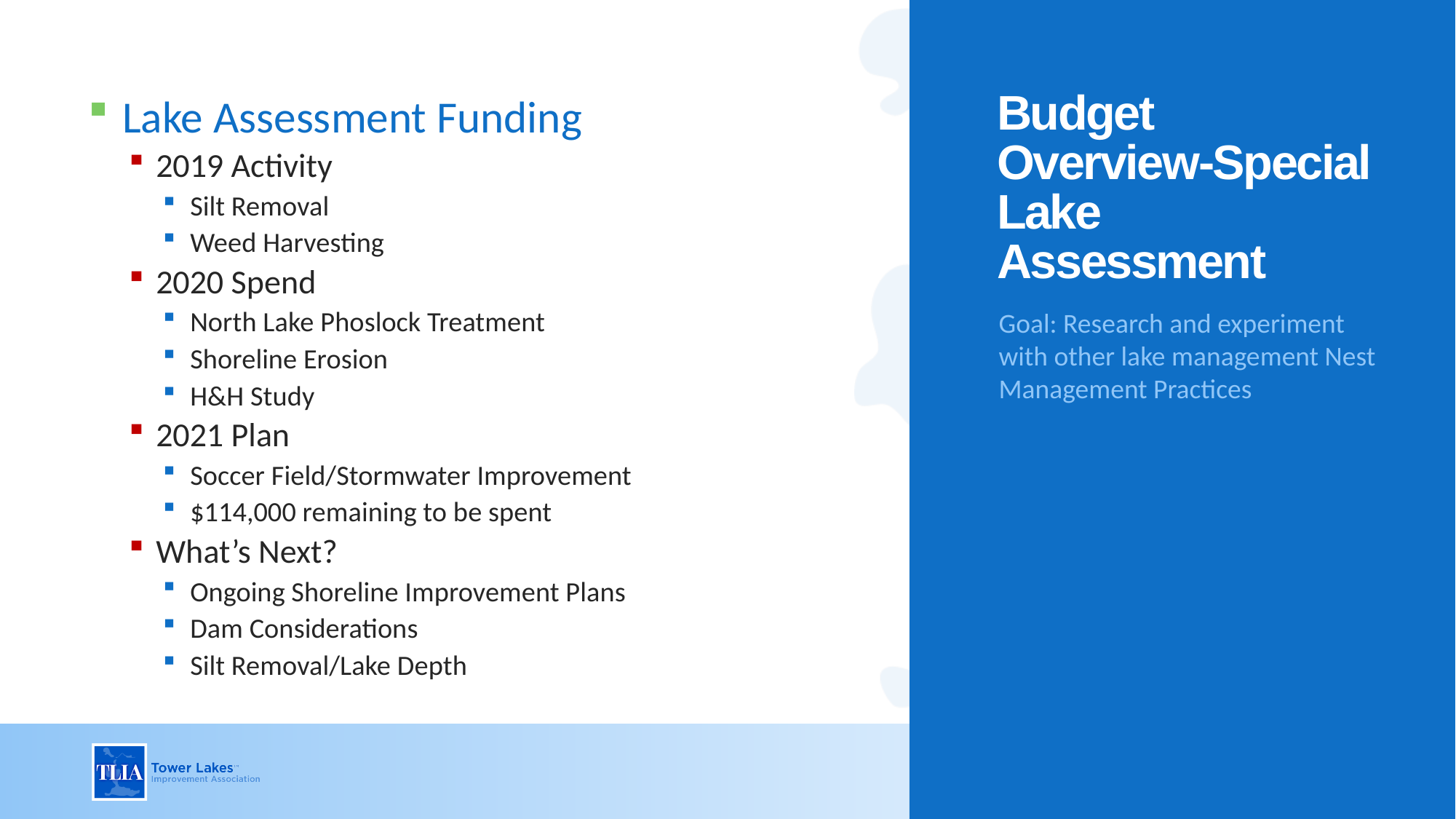

# Budget Overview-Special Lake Assessment
Lake Assessment Funding
2019 Activity
Silt Removal
Weed Harvesting
2020 Spend
North Lake Phoslock Treatment
Shoreline Erosion
H&H Study
2021 Plan
Soccer Field/Stormwater Improvement
$114,000 remaining to be spent
What’s Next?
Ongoing Shoreline Improvement Plans
Dam Considerations
Silt Removal/Lake Depth

Goal: Research and experiment with other lake management Nest Management Practices